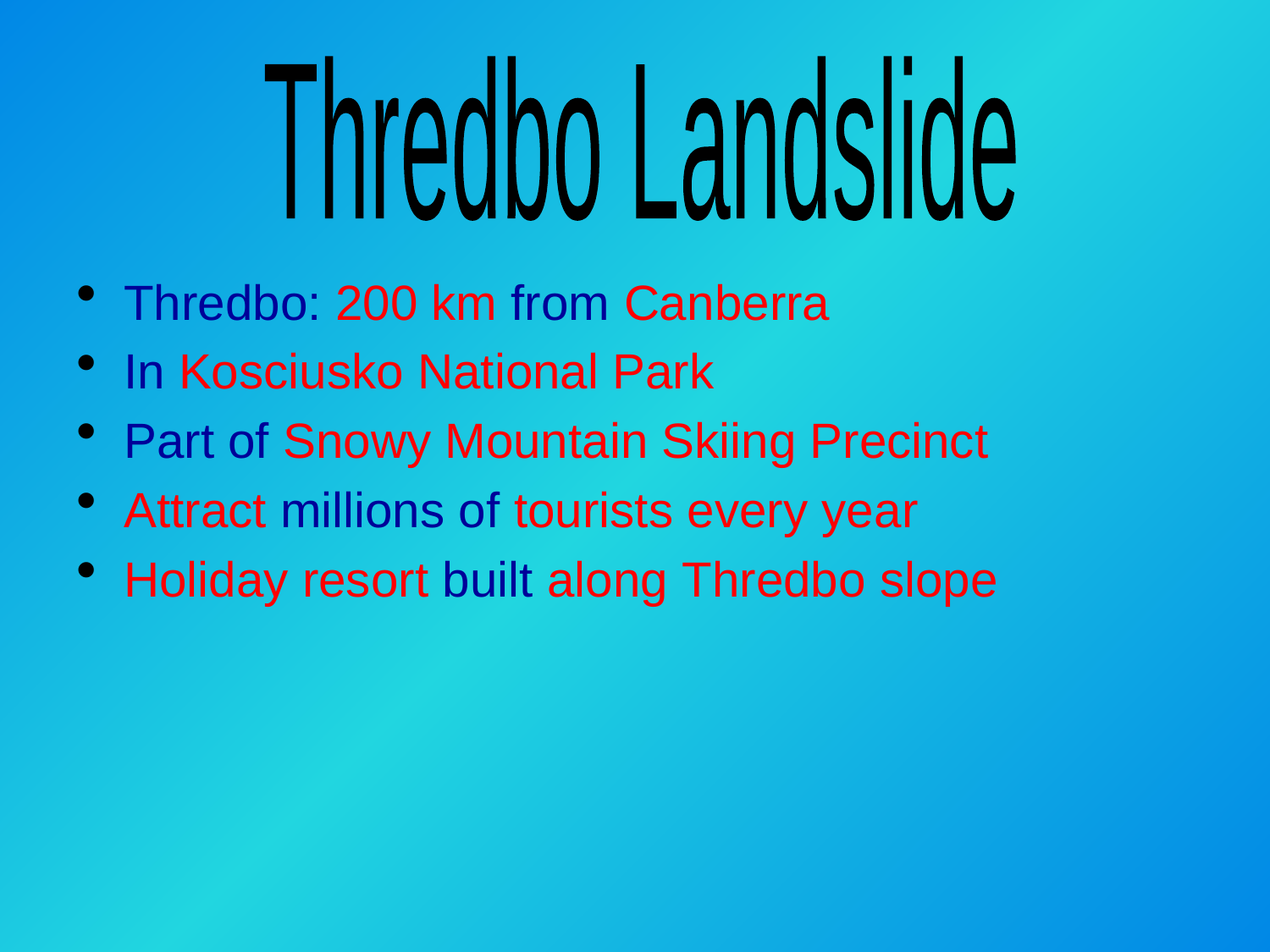

Thredbo Landslide
Thredbo: 200 km from Canberra
In Kosciusko National Park
Part of Snowy Mountain Skiing Precinct
Attract millions of tourists every year
Holiday resort built along Thredbo slope